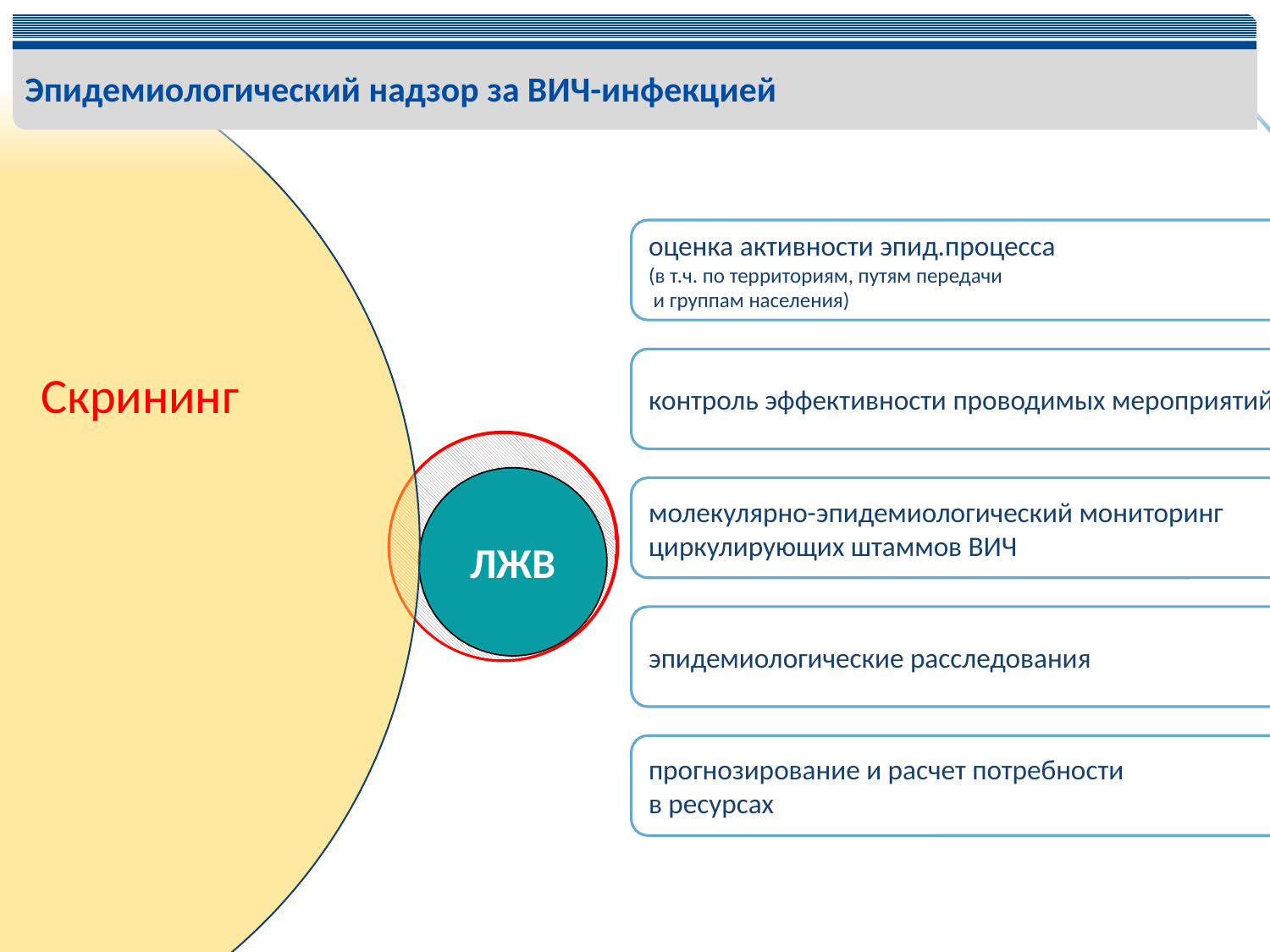

Эпидемиологический надзор за ВИЧ-инфекцией

оценка активности эпид.процесса
(в т.ч. по территориям, путям передачи
 и группам населения)
контроль эффективности проводимых мероприятий
Скрининг

ЛЖВ
молекулярно-эпидемиологический мониторинг циркулирующих штаммов ВИЧ
эпидемиологические расследования
прогнозирование и расчет потребности
в ресурсах